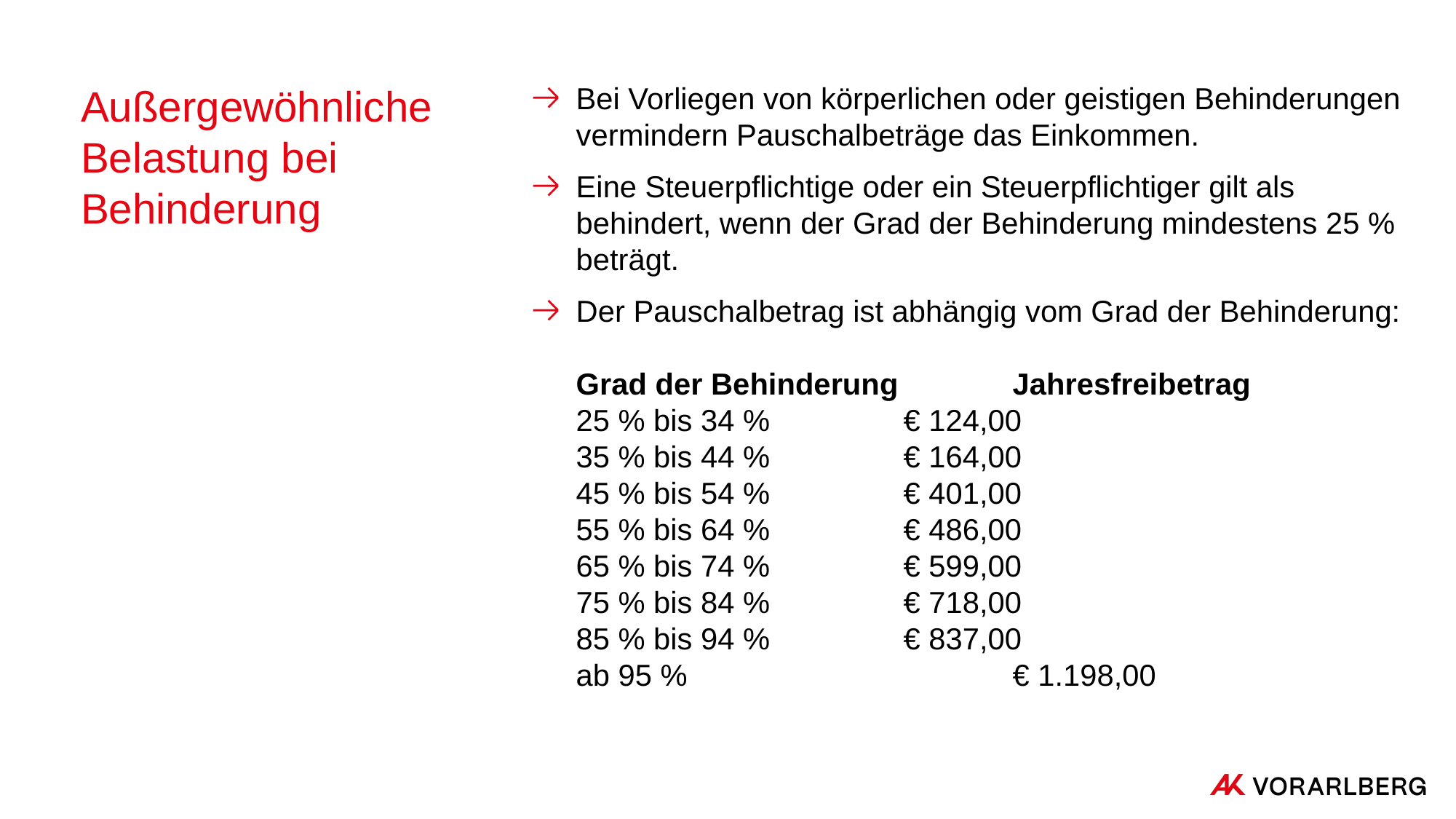

# Außergewöhnliche Belastung bei Behinderung
Bei Vorliegen von körperlichen oder geistigen Behinderungen vermindern Pauschalbeträge das Einkommen.
Eine Steuerpflichtige oder ein Steuerpflichtiger gilt als behindert, wenn der Grad der Behinderung mindestens 25 % beträgt.
Der Pauschalbetrag ist abhängig vom Grad der Behinderung:
Grad der Behinderung 	Jahresfreibetrag
25 % bis 34 % 		€ 124,00
35 % bis 44 %		€ 164,00
45 % bis 54 %		€ 401,00
55 % bis 64 %		€ 486,00
65 % bis 74 %		€ 599,00
75 % bis 84 %		€ 718,00
85 % bis 94 %		€ 837,00
ab 95 %			€ 1.198,00